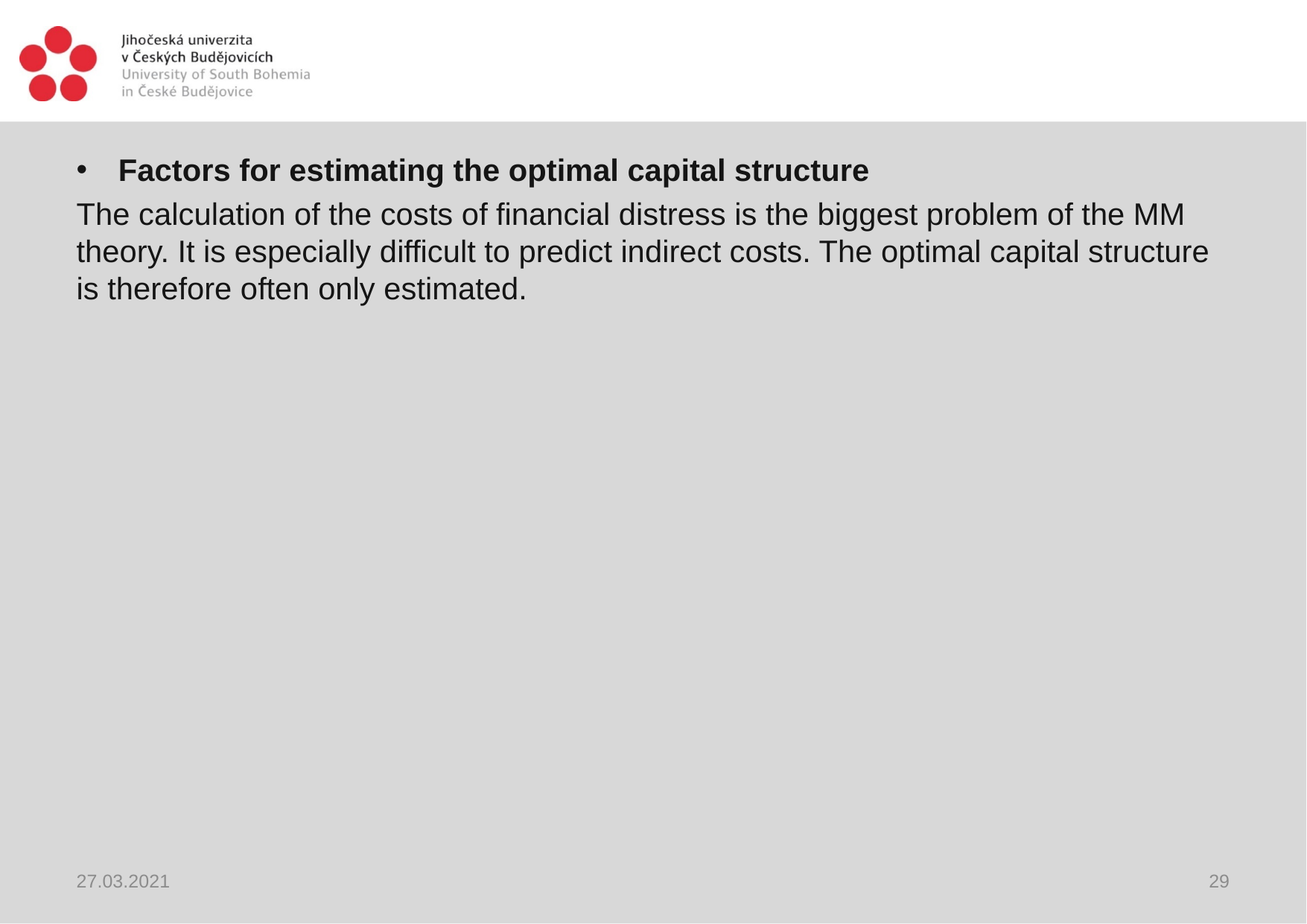

#
Factors for estimating the optimal capital structure
The calculation of the costs of financial distress is the biggest problem of the MM theory. It is especially difficult to predict indirect costs. The optimal capital structure is therefore often only estimated.
27.03.2021
29